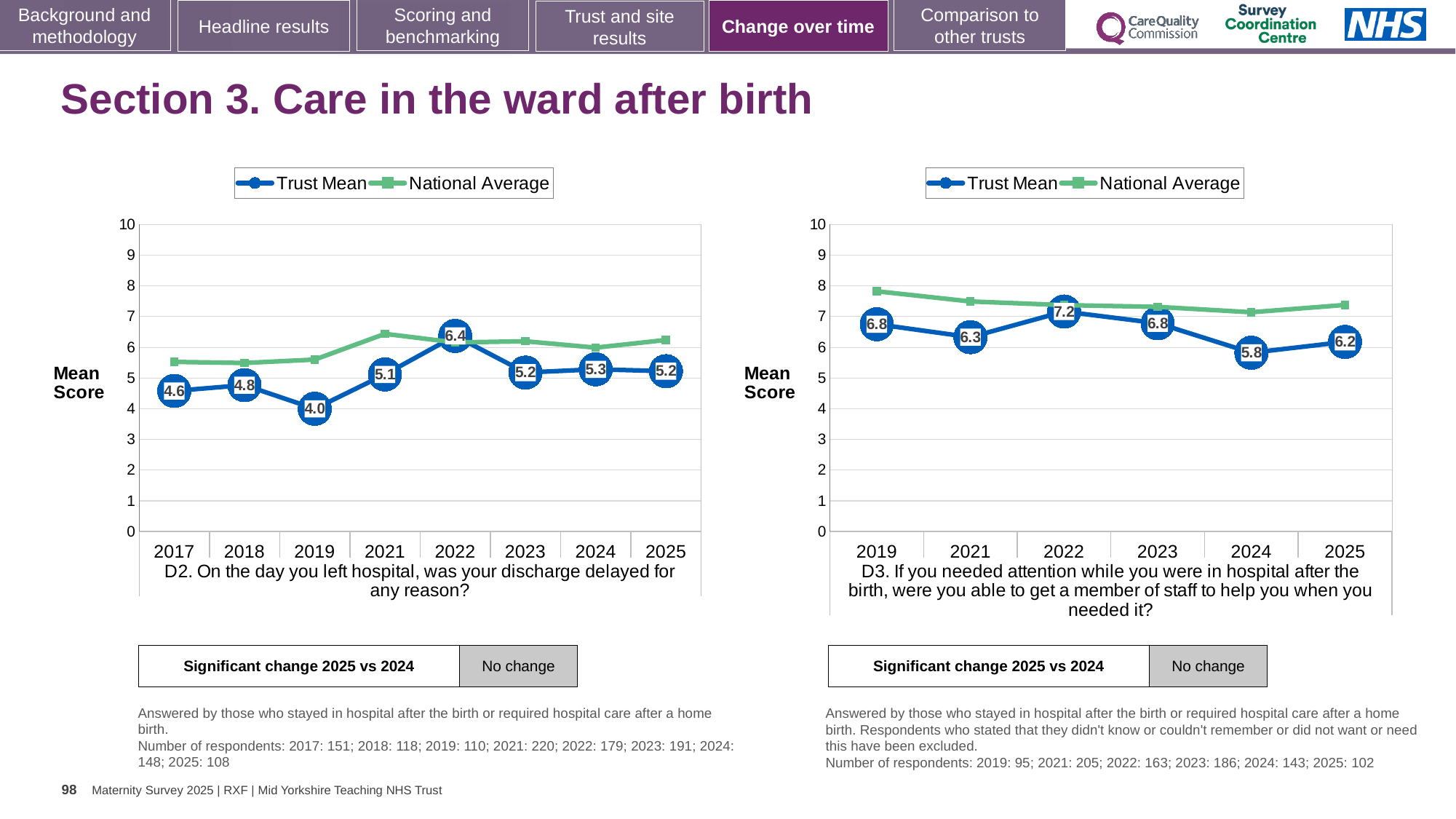

# Section 3. Care in the ward after birth

### Chart

| Category | Trust Mean | National Average |
|---|---|---|
| 2017 | 4.57986919207594 | 5.523643817672853 |
| 2018 | 4.770269995291335 | 5.488578253395415 |
| 2019 | 3.997781194070181 | 5.600333987908739 |
| 2021 | 5.116596237310588 | 6.438191176935847 |
| 2022 | 6.370284988487394 | 6.157741513252144 |
| 2023 | 5.177765034692613 | 6.196054069823878 |
| 2024 | 5.283013441685847 | 5.989078525222173 |
| 2025 | 5.222758245035386 | 6.237296059044717 |

### Chart

| Category | Trust Mean | National Average |
|---|---|---|
| 2019 | 6.751444680046431 | 7.823772959934425 |
| 2021 | 6.329022138243664 | 7.490943917452903 |
| 2022 | 7.163733918607567 | 7.373081950136807 |
| 2023 | 6.783493032908009 | 7.315135768863233 |
| 2024 | 5.822491532300001 | 7.139929559847528 |
| 2025 | 6.175516399726662 | 7.377948229936805 |
| Significant change 2025 vs 2024 | No change |
| --- | --- |
| Significant change 2025 vs 2024 | No change |
| --- | --- |
Answered by those who stayed in hospital after the birth or required hospital care after a home birth.
Number of respondents: 2017: 151; 2018: 118; 2019: 110; 2021: 220; 2022: 179; 2023: 191; 2024: 148; 2025: 108
Answered by those who stayed in hospital after the birth or required hospital care after a home birth. Respondents who stated that they didn't know or couldn't remember or did not want or need this have been excluded.
Number of respondents: 2019: 95; 2021: 205; 2022: 163; 2023: 186; 2024: 143; 2025: 102
98